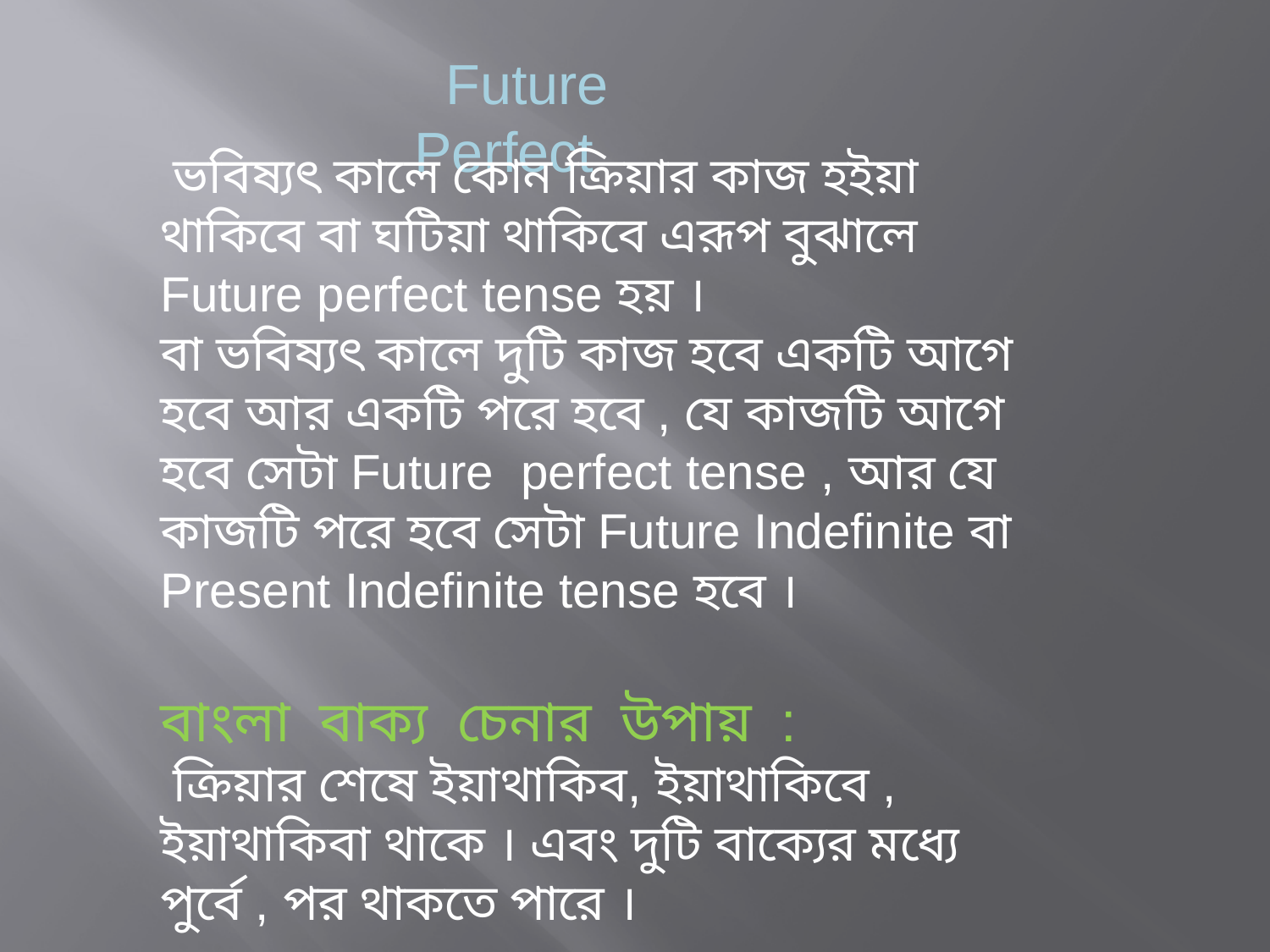

Future  Perfect
 ভবিষ্যৎ কালে কোন ক্রিয়ার কাজ হইয়া থাকিবে বা ঘটিয়া থাকিবে এরূপ বুঝালে Future perfect tense হয় ।
বা ভবিষ্যৎ কালে দুটি কাজ হবে একটি আগে হবে আর একটি পরে হবে , যে কাজটি আগে হবে সেটা Future  perfect tense , আর যে কাজটি পরে হবে সেটা Future Indefinite বা Present Indefinite tense হবে ।

বাংলা  বাক্য  চেনার  উপায়  :
 ক্রিয়ার শেষে ইয়াথাকিব, ইয়াথাকিবে , ইয়াথাকিবা থাকে । এবং দুটি বাক্যের মধ্যে পুর্বে , পর থাকতে পারে ।

Structure : Sub + shall have/ will have + verb এর past participle + obj